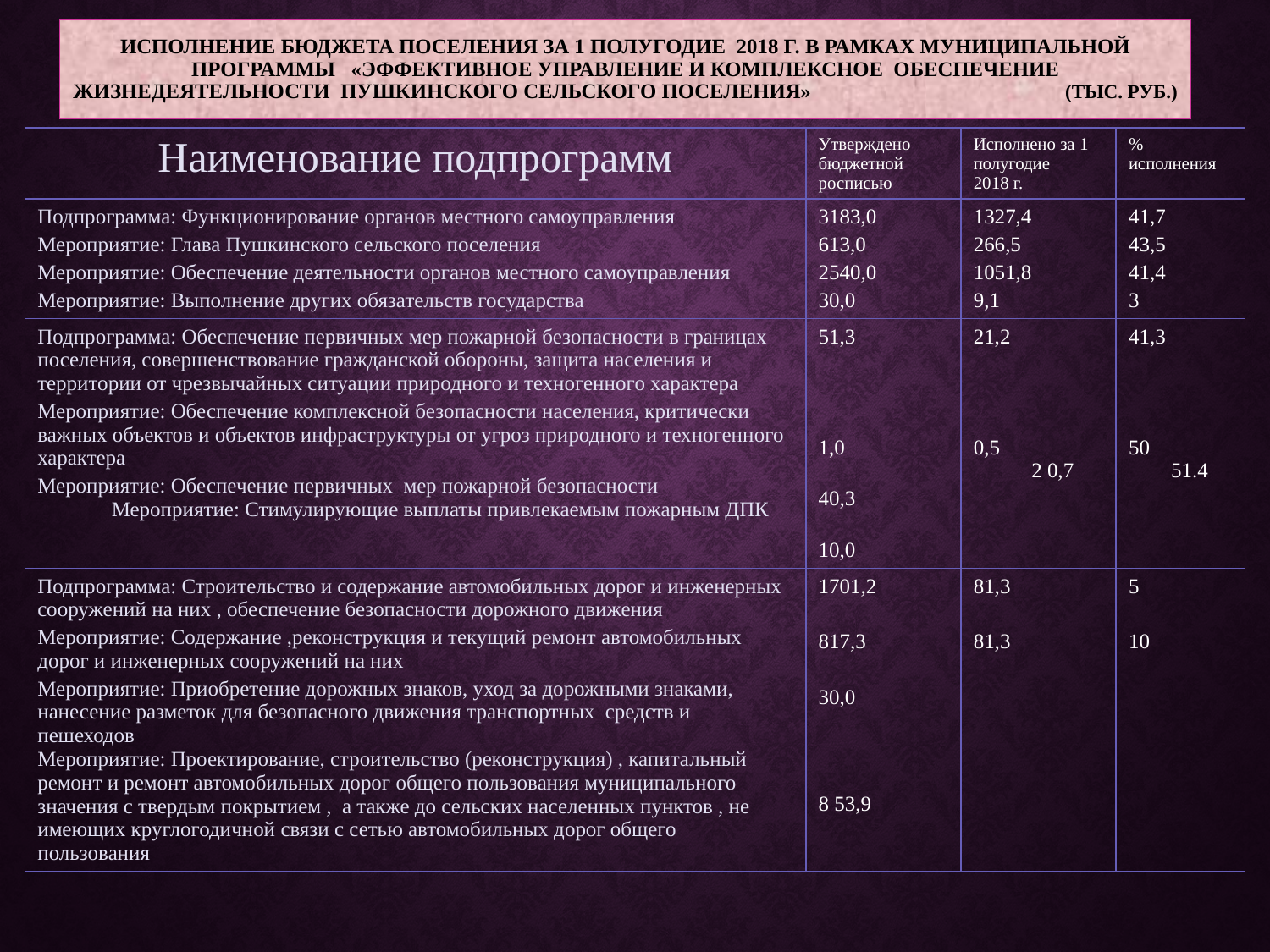

# Исполнение бюджета поселения за 1 полугодие  2018 г. в рамках муниципальной программы   «ЭФФЕКТИВНОЕ УПРАВЛЕНИЕ И КОМПЛЕКСНОЕ  обеспечение ЖИЗНЕДЕЯТЕЛЬНОСТИ  пушкинского сельского поселения»                                                (тыс. руб.)
| Наименование подпрограмм | Утверждено бюджетной росписью | Исполнено за 1 полугодие 2018 г. | % исполнения |
| --- | --- | --- | --- |
| Подпрограмма: Функционирование органов местного самоуправления Мероприятие: Глава Пушкинского сельского поселения Мероприятие: Обеспечение деятельности органов местного самоуправления Мероприятие: Выполнение других обязательств государства | 3183,0 613,0 2540,0 30,0 | 1327,4 266,5 1051,8 9,1 | 41,7 43,5 41,4 3 |
| Подпрограмма: Обеспечение первичных мер пожарной безопасности в границах поселения, совершенствование гражданской обороны, защита населения и территории от чрезвычайных ситуации природного и техногенного характера Мероприятие: Обеспечение комплексной безопасности населения, критически важных объектов и объектов инфраструктуры от угроз природного и техногенного характера Мероприятие: Обеспечение первичных мер пожарной безопасности Мероприятие: Стимулирующие выплаты привлекаемым пожарным ДПК | 51,3 1,0 40,3 10,0 | 21,2 0,5 2 0,7 | 41,3 50 51.4 |
| Подпрограмма: Строительство и содержание автомобильных дорог и инженерных сооружений на них , обеспечение безопасности дорожного движения Мероприятие: Содержание ,реконструкция и текущий ремонт автомобильных дорог и инженерных сооружений на них Мероприятие: Приобретение дорожных знаков, уход за дорожными знаками, нанесение разметок для безопасного движения транспортных средств и пешеходов Мероприятие: Проектирование, строительство (реконструкция) , капитальный ремонт и ремонт автомобильных дорог общего пользования муниципального значения с твердым покрытием , а также до сельских населенных пунктов , не имеющих круглогодичной связи с сетью автомобильных дорог общего пользования | 1701,2 817,3 30,0 8 53,9 | 81,3 81,3 | 5 10 |